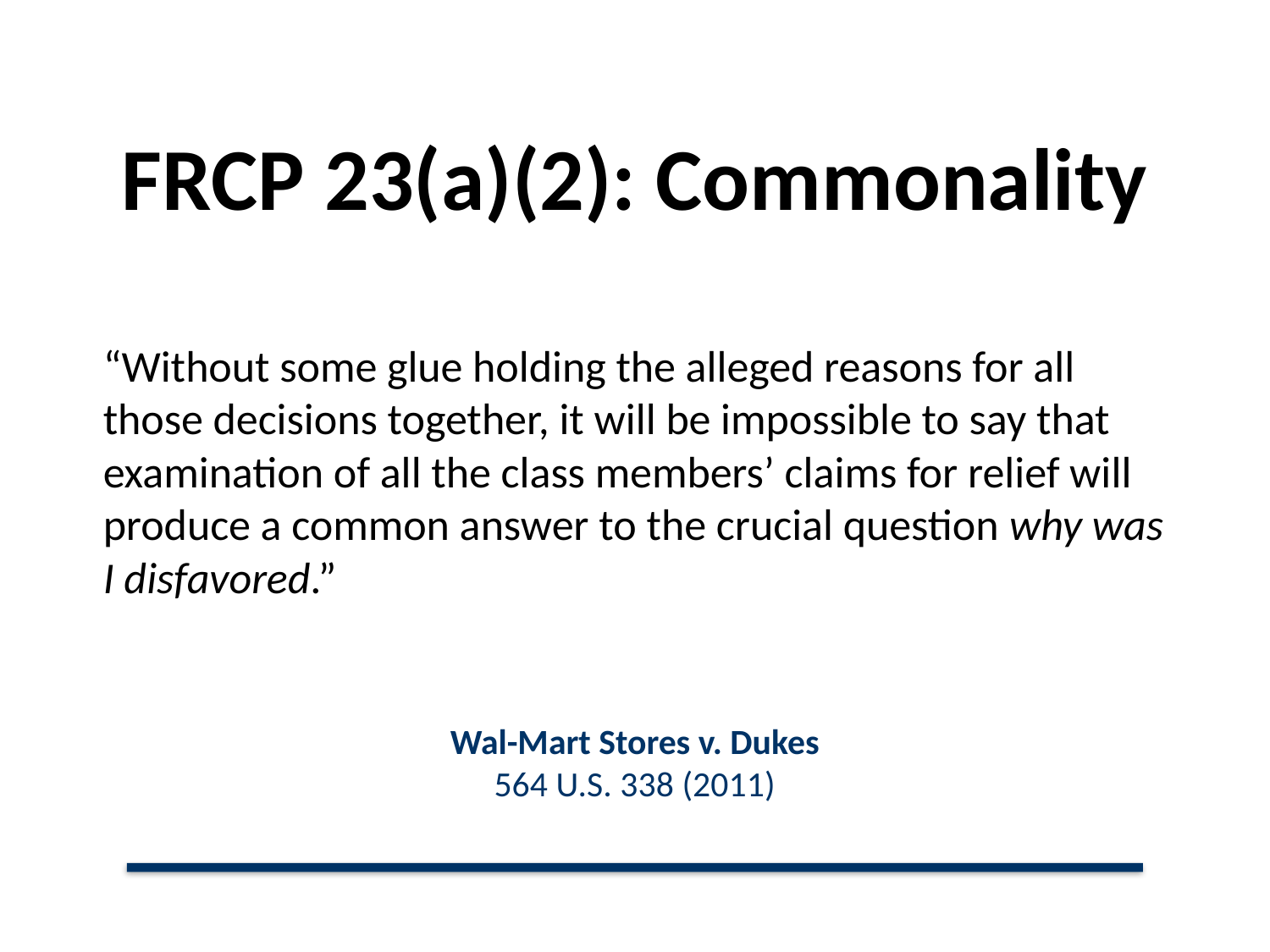

FRCP 23(a)(2): Commonality
“Without some glue holding the alleged reasons for all those decisions together, it will be impossible to say that examination of all the class members’ claims for relief will produce a common answer to the crucial question why was I disfavored.”

Wal-Mart Stores v. Dukes
564 U.S. 338 (2011)